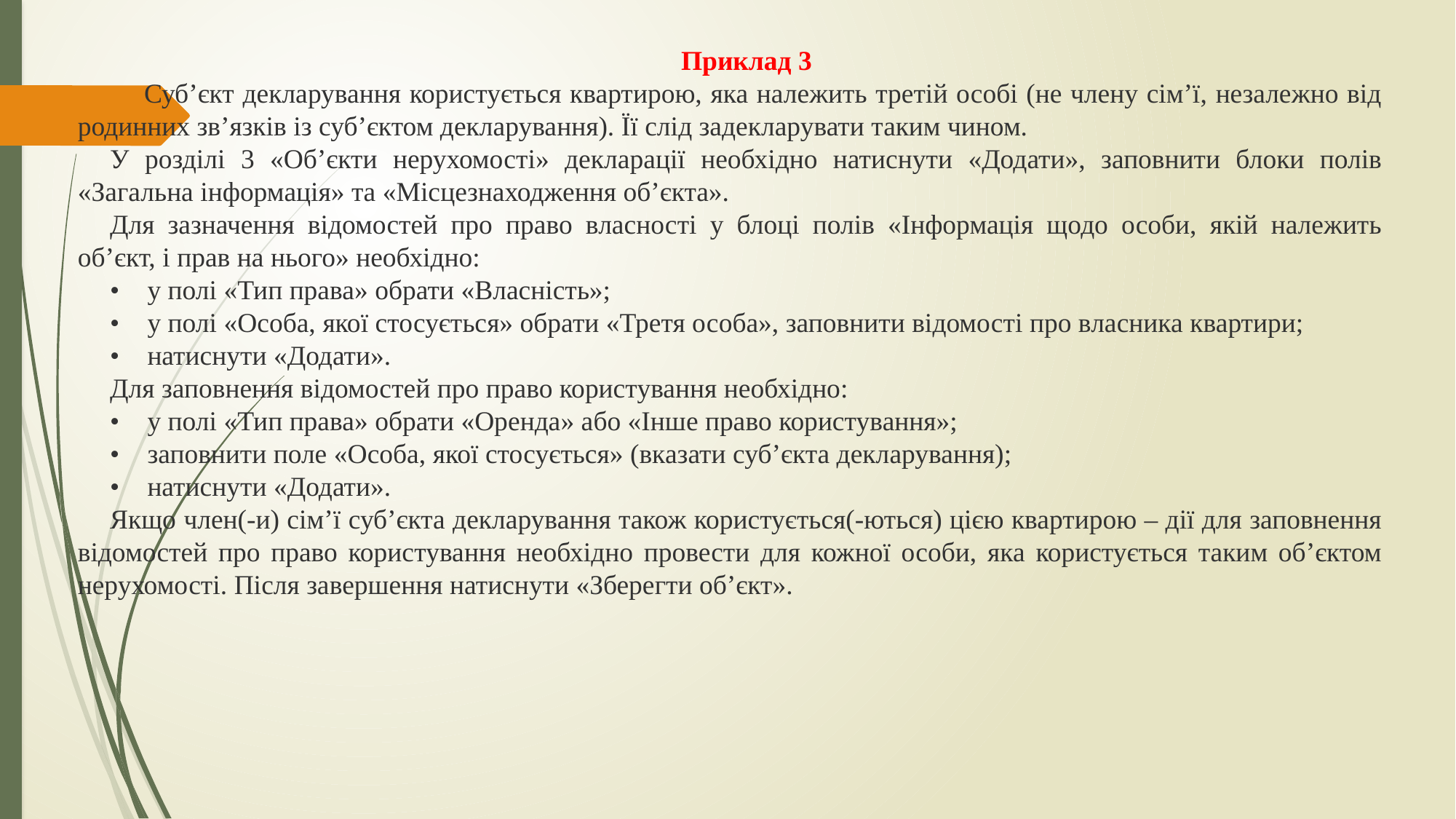

Приклад 3
    Суб’єкт декларування користується квартирою, яка належить третій особі (не члену сім’ї, незалежно від родинних зв’язків із суб’єктом декларування). Її слід задекларувати таким чином.
У розділі 3 «Об’єкти нерухомості» декларації необхідно натиснути «Додати», заповнити блоки полів «Загальна інформація» та «Місцезнаходження об’єкта».
Для зазначення відомостей про право власності у блоці полів «Інформація щодо особи, якій належить об’єкт, і прав на нього» необхідно:
•    у полі «Тип права» обрати «Власність»;
•    у полі «Особа, якої стосується» обрати «Третя особа», заповнити відомості про власника квартири;
•    натиснути «Додати».
Для заповнення відомостей про право користування необхідно:
•    у полі «Тип права» обрати «Оренда» або «Інше право користування»;
•    заповнити поле «Особа, якої стосується» (вказати суб’єкта декларування);
•    натиснути «Додати».
Якщо член(-и) сім’ї суб’єкта декларування також користується(-ються) цією квартирою – дії для заповнення відомостей про право користування необхідно провести для кожної особи, яка користується таким об’єктом нерухомості. Після завершення натиснути «Зберегти об’єкт».